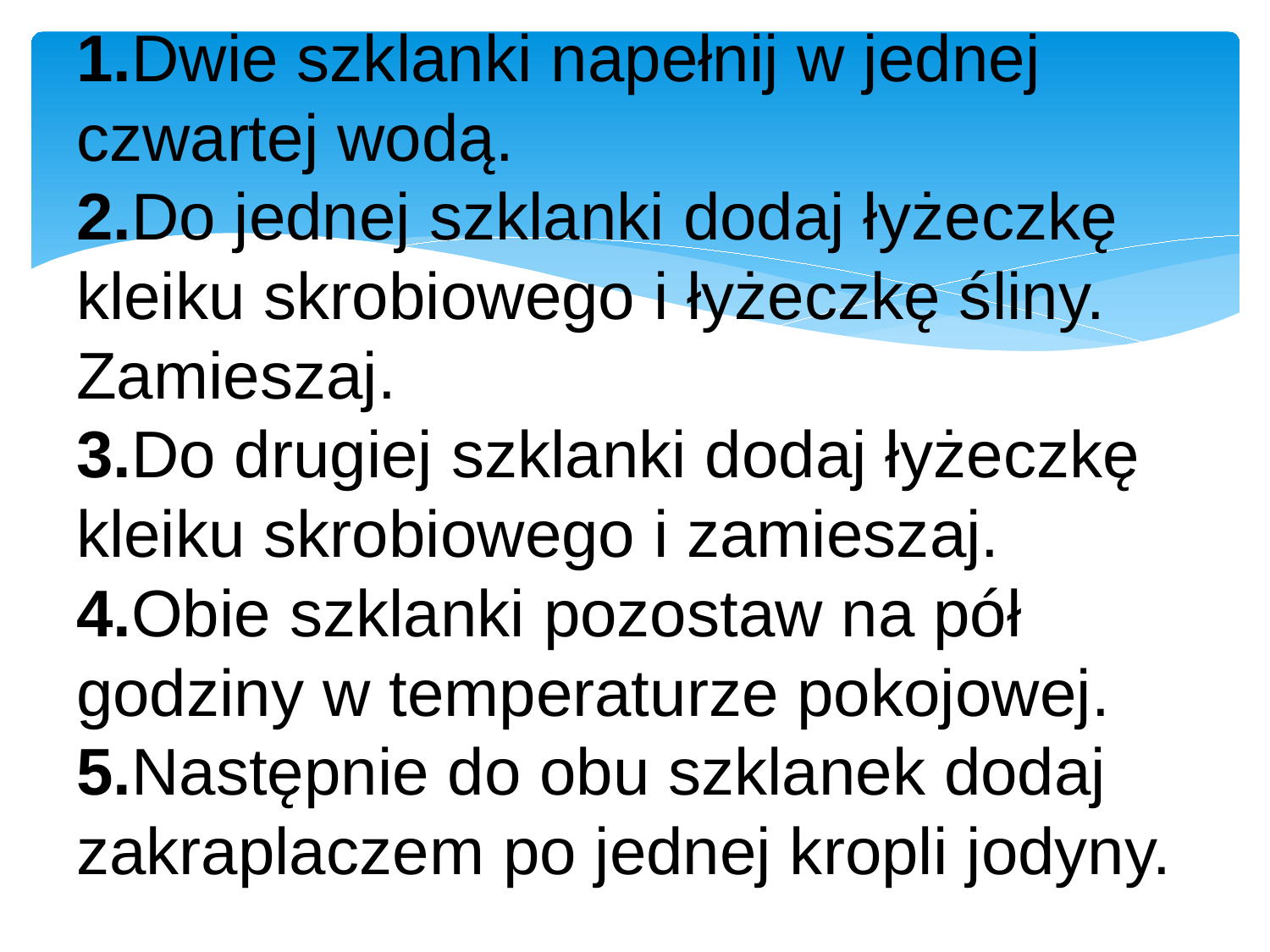

# 1.Dwie szklanki napełnij w jednej czwartej wodą. 2.Do jednej szklanki dodaj łyżeczkę kleiku skrobiowego i łyżeczkę śliny. Zamieszaj. 3.Do drugiej szklanki dodaj łyżeczkę kleiku skrobiowego i zamieszaj. 4.Obie szklanki pozostaw na pół godziny w temperaturze pokojowej. 5.Następnie do obu szklanek dodaj zakraplaczem po jednej kropli jodyny.